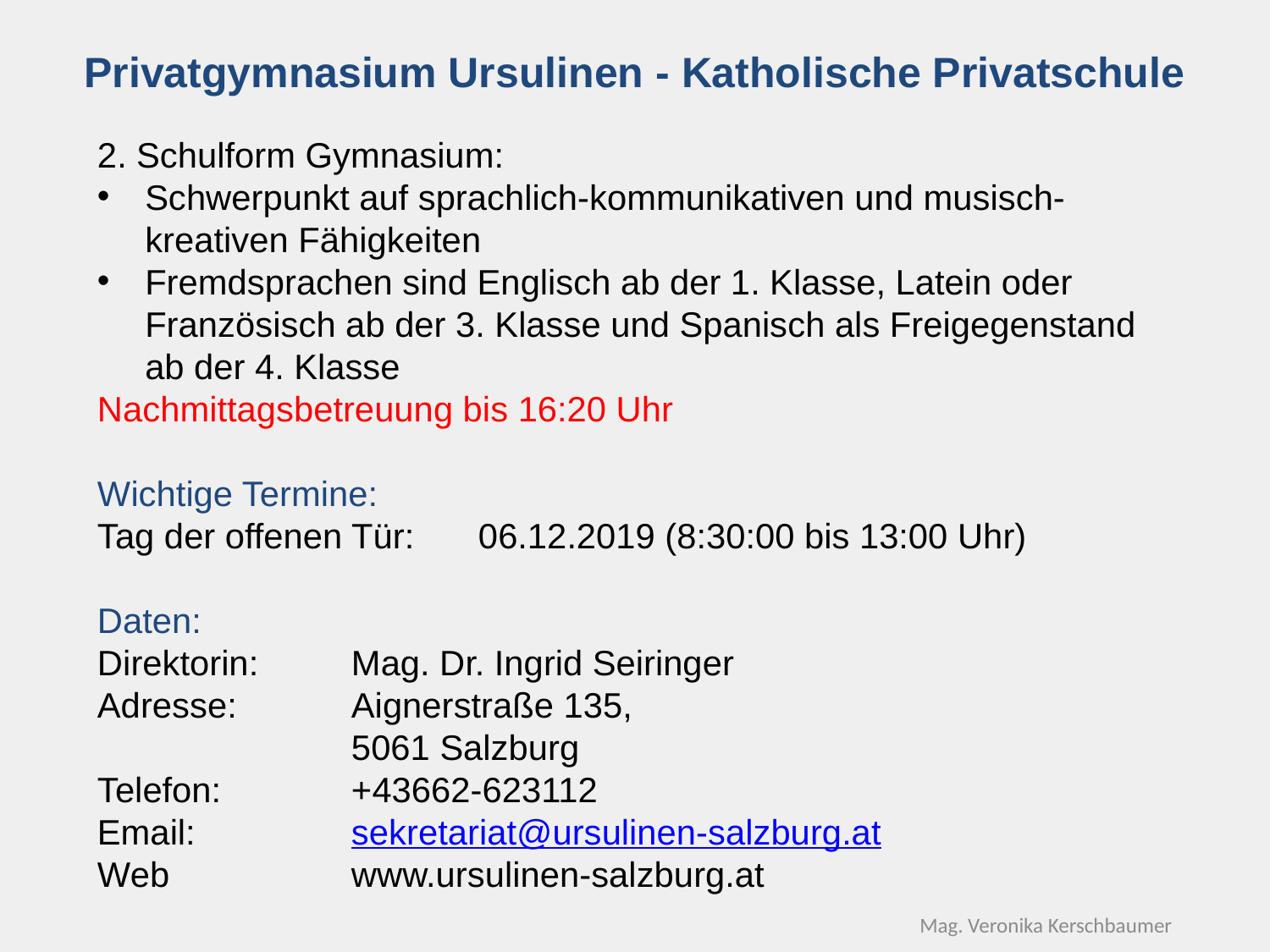

Privatgymnasium Ursulinen - Katholische Privatschule
2. Schulform Gymnasium:
Schwerpunkt auf sprachlich-kommunikativen und musisch-kreativen Fähigkeiten
Fremdsprachen sind Englisch ab der 1. Klasse, Latein oder Französisch ab der 3. Klasse und Spanisch als Freigegenstand ab der 4. Klasse
Nachmittagsbetreuung bis 16:20 Uhr

Wichtige Termine:
Tag der offenen Tür:	06.12.2019 (8:30:00 bis 13:00 Uhr)

Daten:
Direktorin:	Mag. Dr. Ingrid Seiringer
Adresse: 	Aignerstraße 135,
		5061 Salzburg
Telefon:	 	+43662-623112
Email:		sekretariat@ursulinen-salzburg.at
Web		www.ursulinen-salzburg.at

Mag. Veronika Kerschbaumer